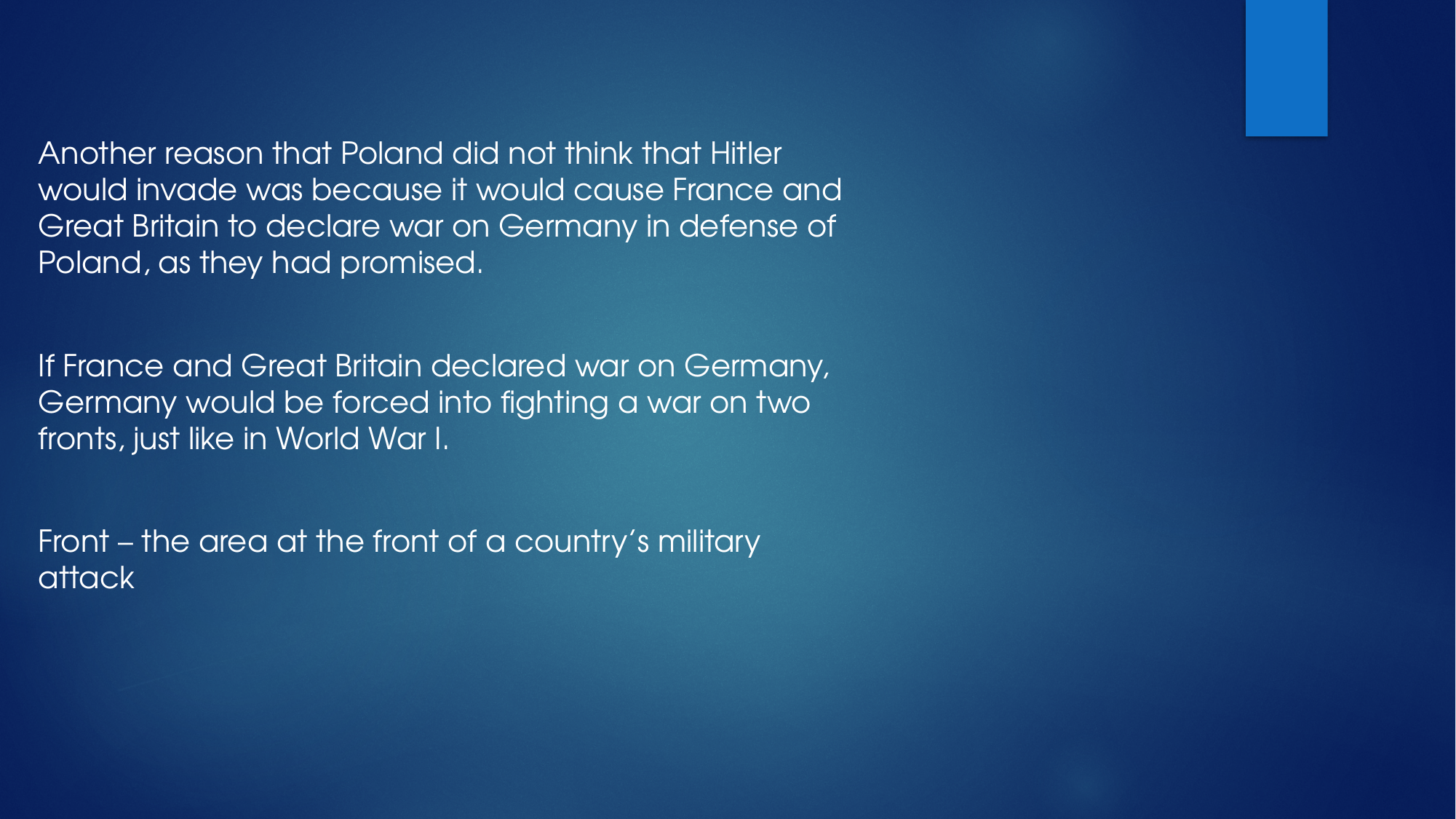

#
Another reason that Poland did not think that Hitler would invade was because it would cause France and Great Britain to declare war on Germany in defense of Poland, as they had promised.

If France and Great Britain declared war on Germany, Germany would be forced into fighting a war on two fronts, just like in World War I.

Front – the area at the front of a country’s military attack